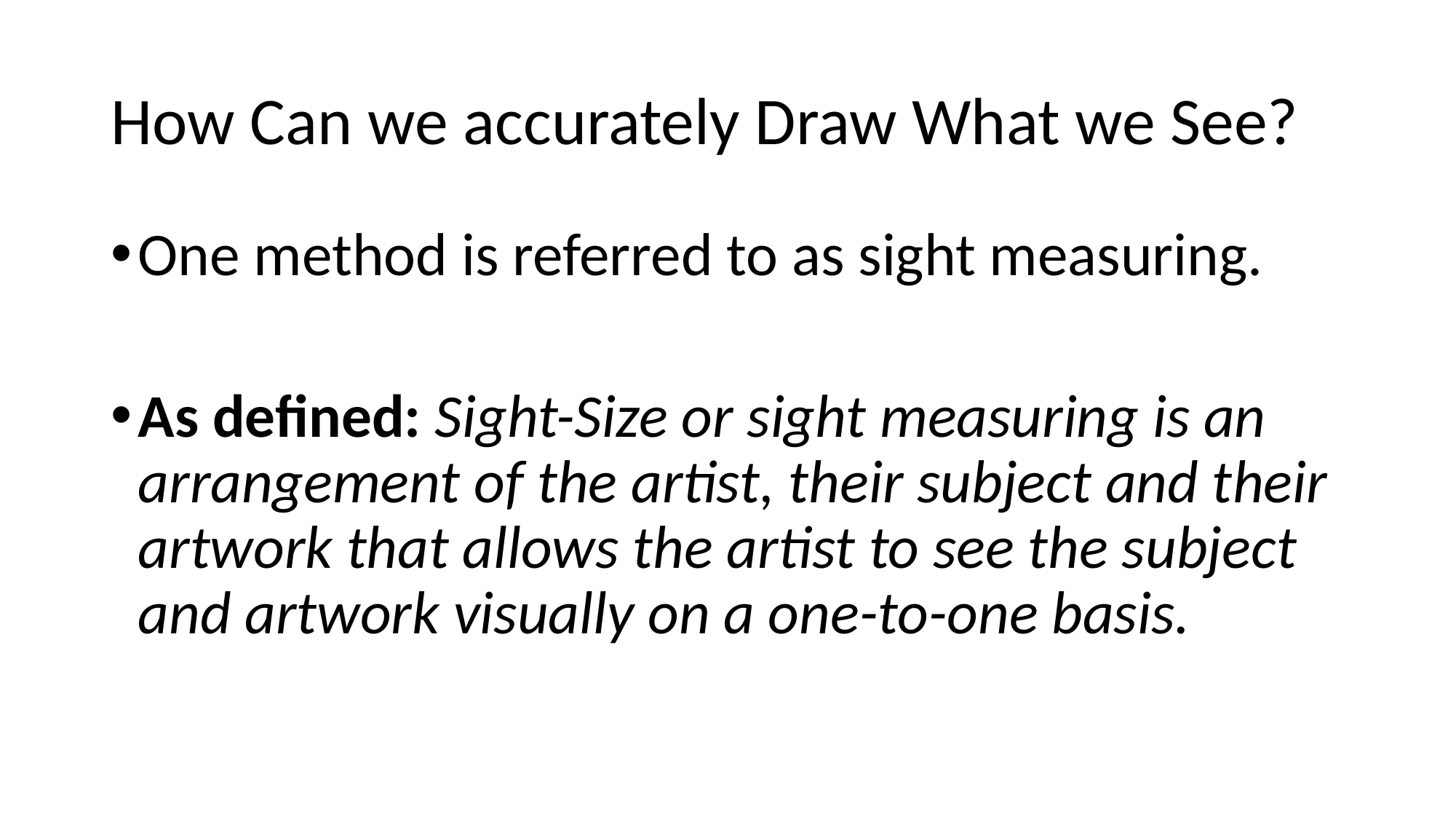

# How Can we accurately Draw What we See?
One method is referred to as sight measuring.

As defined: Sight-Size or sight measuring is an arrangement of the artist, their subject and their artwork that allows the artist to see the subject and artwork visually on a one-to-one basis.